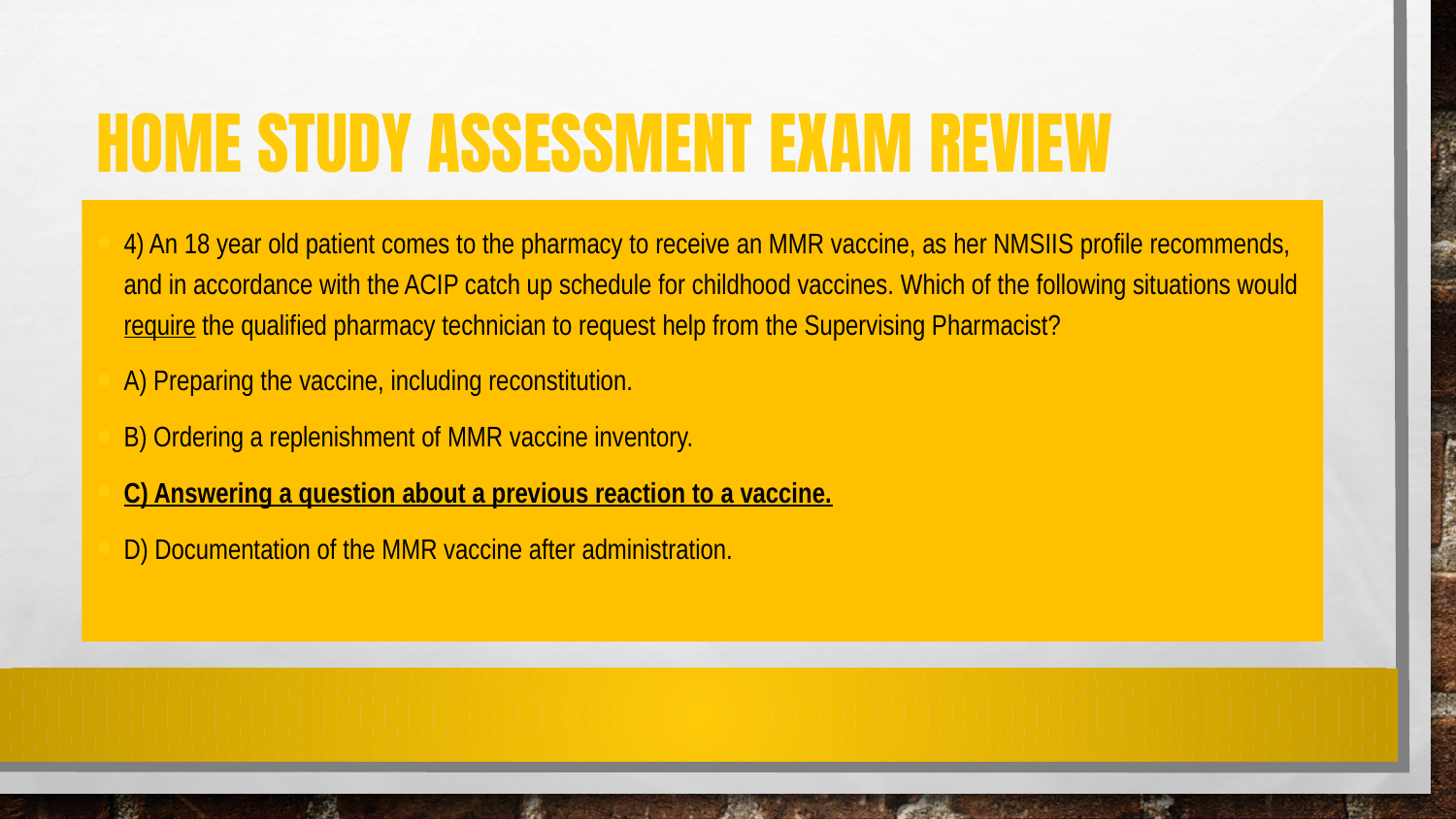

# Home Study Assessment exam review
4) An 18 year old patient comes to the pharmacy to receive an MMR vaccine, as her NMSIIS profile recommends, and in accordance with the ACIP catch up schedule for childhood vaccines. Which of the following situations would require the qualified pharmacy technician to request help from the Supervising Pharmacist?
A) Preparing the vaccine, including reconstitution.
B) Ordering a replenishment of MMR vaccine inventory.
C) Answering a question about a previous reaction to a vaccine.
D) Documentation of the MMR vaccine after administration.